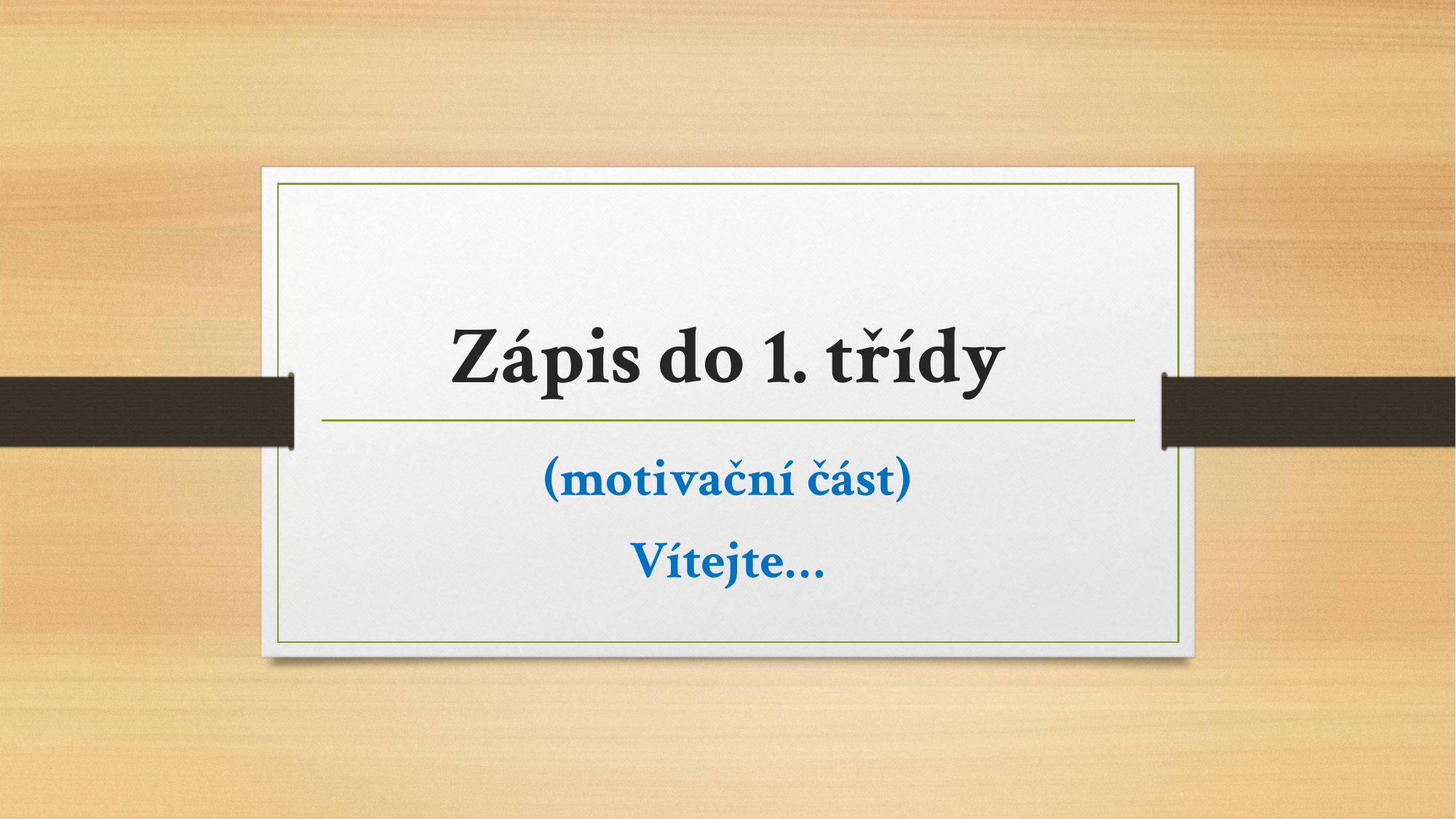

# Zápis do 1. třídy
(motivační část)
Vítejte…